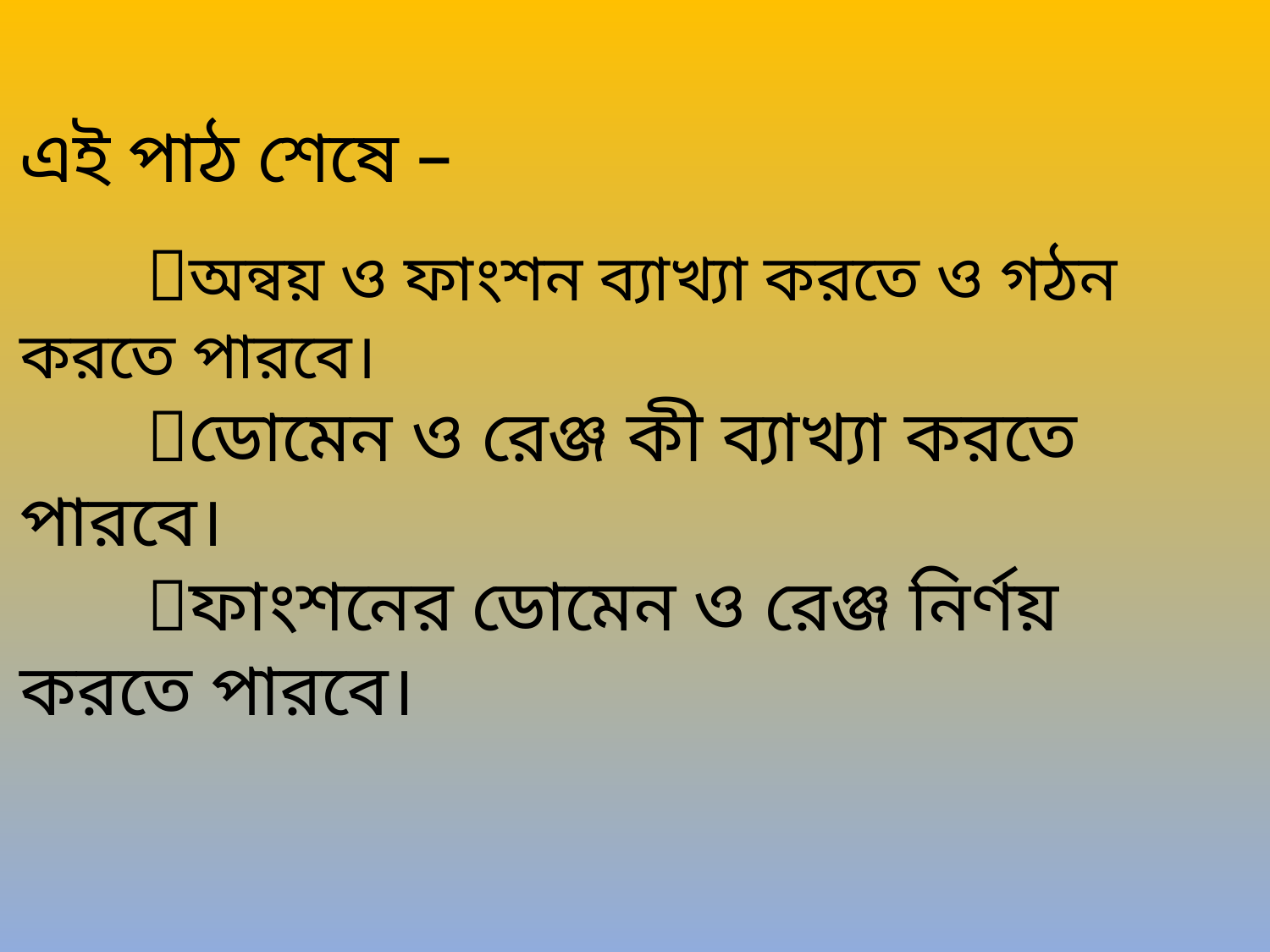

এই পাঠ শেষে –

	♣অন্বয় ও ফাংশন ব্যাখ্যা করতে ও গঠন করতে পারবে।
	♣ডোমেন ও রেঞ্জ কী ব্যাখ্যা করতে পারবে।
	♣ফাংশনের ডোমেন ও রেঞ্জ নির্ণয় করতে পারবে।